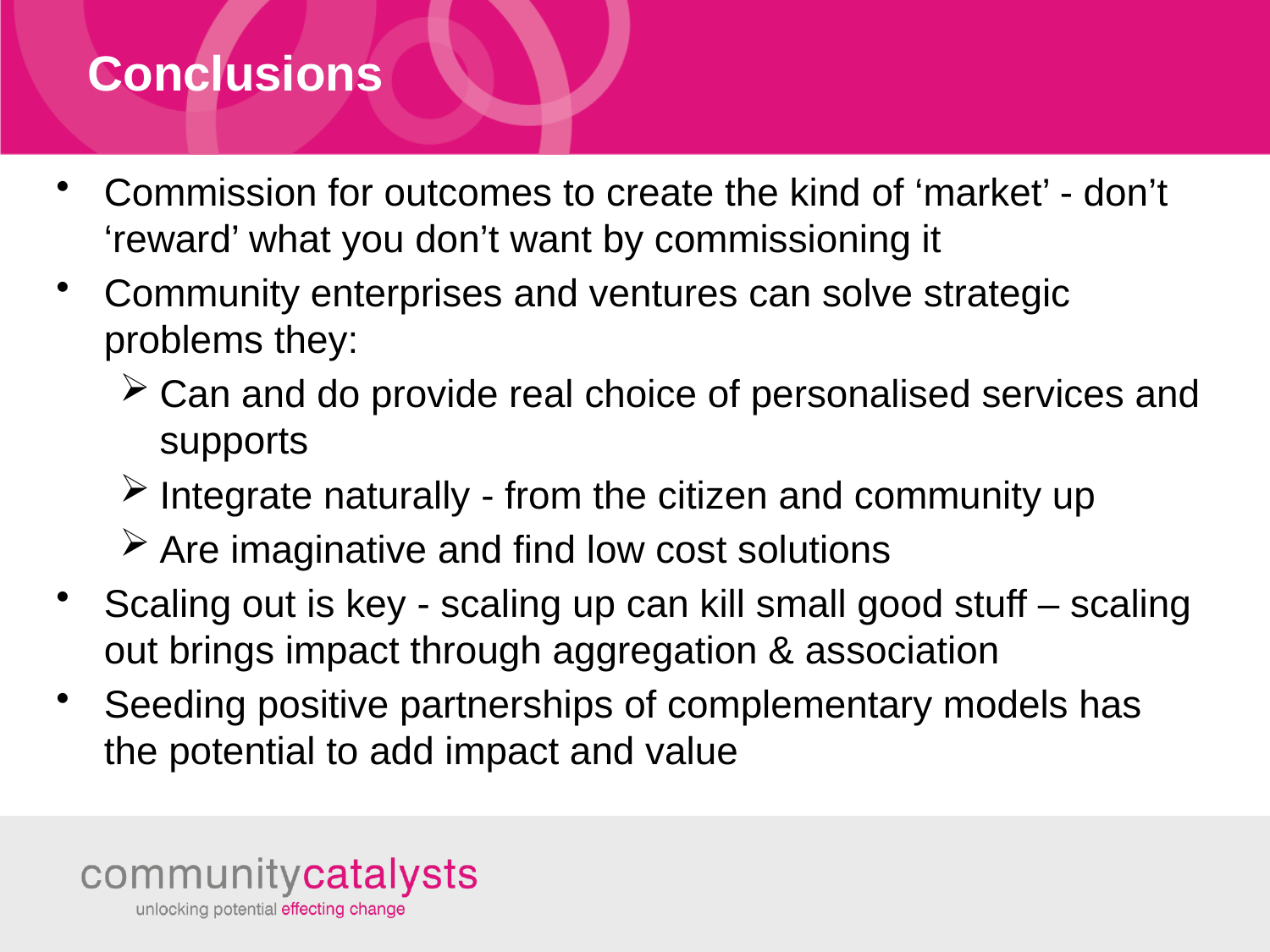

# Conclusions
Commission for outcomes to create the kind of ‘market’ - don’t ‘reward’ what you don’t want by commissioning it
Community enterprises and ventures can solve strategic problems they:
Can and do provide real choice of personalised services and supports
Integrate naturally - from the citizen and community up
Are imaginative and find low cost solutions
Scaling out is key - scaling up can kill small good stuff – scaling out brings impact through aggregation & association
Seeding positive partnerships of complementary models has the potential to add impact and value